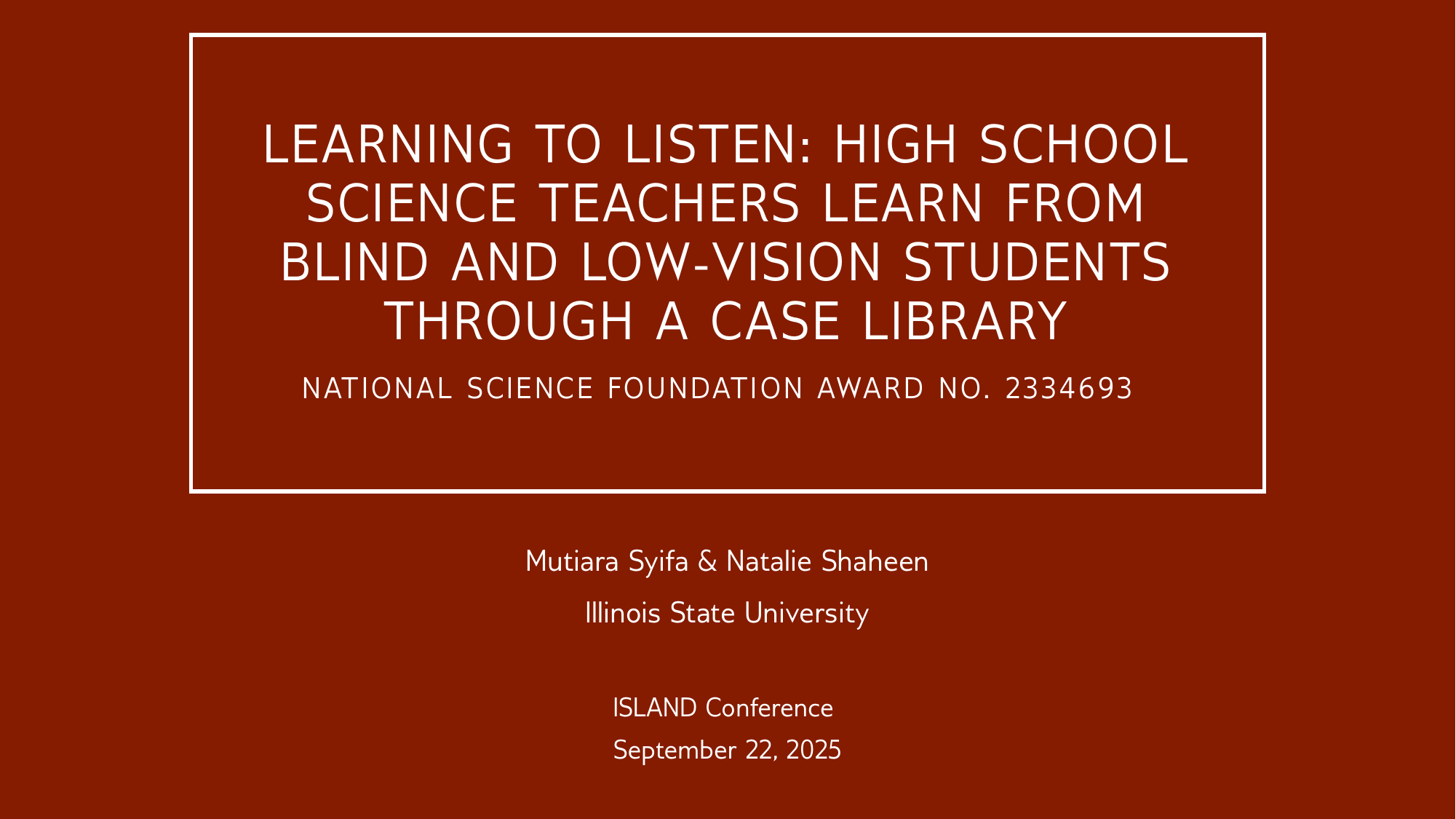

# Learning to Listen: High School Science Teachers Learn from Blind and Low-Vision Students through a Case Library National Science Foundation Award No. 2334693
Mutiara Syifa & Natalie Shaheen
Illinois State University
ISLAND Conference
September 22, 2025